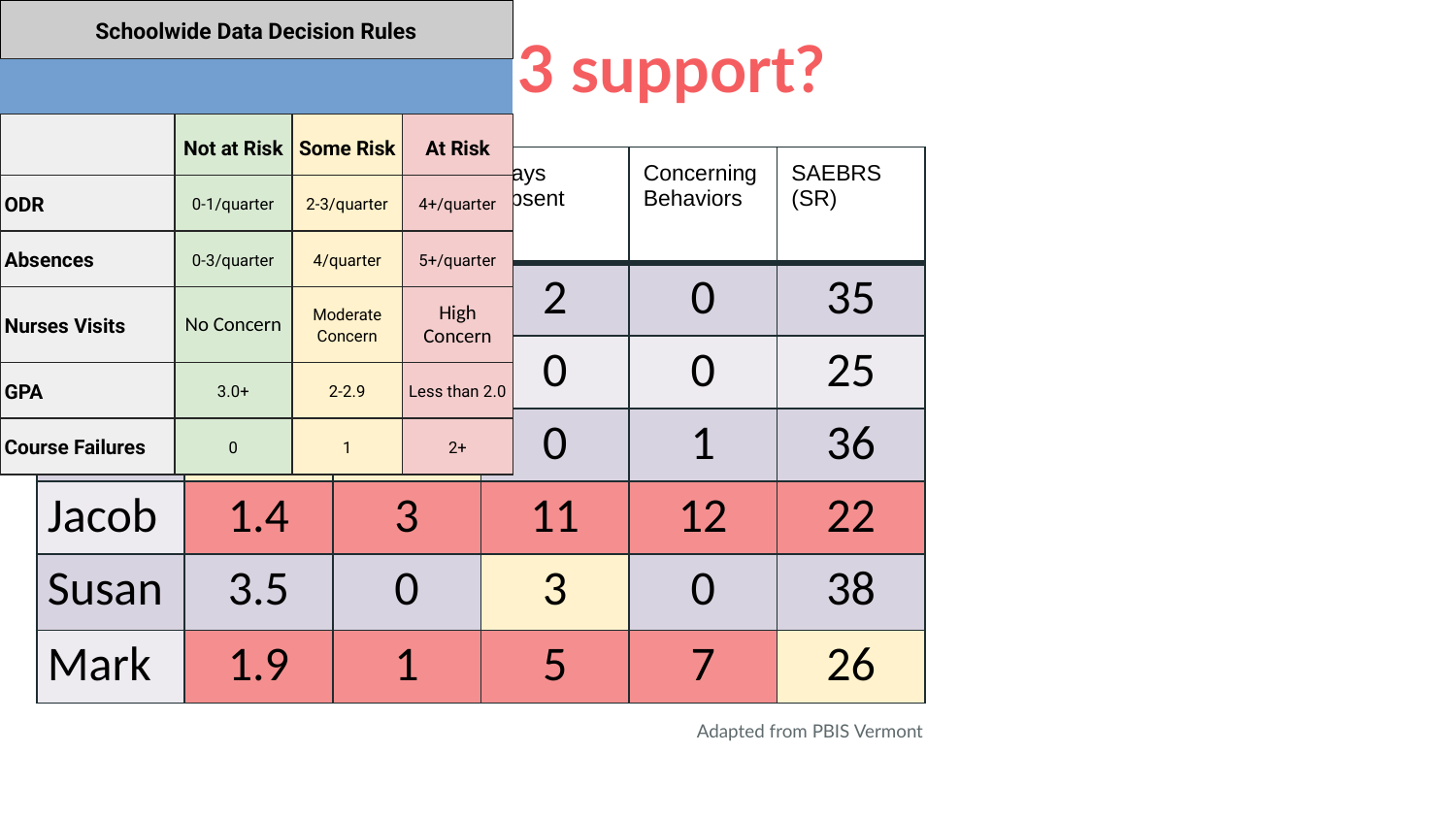

# Who needs Tier 3 support?
| Student | GPA | Course Failures | Days Absent | Concerning Behaviors | SAEBRS (SR) |
| --- | --- | --- | --- | --- | --- |
| Josh | 3.1 | 0 | 2 | 0 | 35 |
| Mary | 4.1 | 0 | 0 | 0 | 25 |
| Kelly | 2.8 | 1 | 0 | 1 | 36 |
| Jacob | 1.4 | 3 | 11 | 12 | 22 |
| Susan | 3.5 | 0 | 3 | 0 | 38 |
| Mark | 1.9 | 1 | 5 | 7 | 26 |
| Schoolwide Data Decision Rules |  |  |  |
| --- | --- | --- | --- |
|  |  |  |  |
|  | Not at Risk | Some Risk | At Risk |
| ODR | 0-1/quarter | 2-3/quarter | 4+/quarter |
| Absences | 0-3/quarter | 4/quarter | 5+/quarter |
| Nurses Visits | No Concern | Moderate Concern | High Concern |
| GPA | 3.0+ | 2-2.9 | Less than 2.0 |
| Course Failures | 0 | 1 | 2+ |
| SAEBRS (SR) Total Risk Score | 35+ | 25-34 | 0-24 |
Adapted from PBIS Vermont